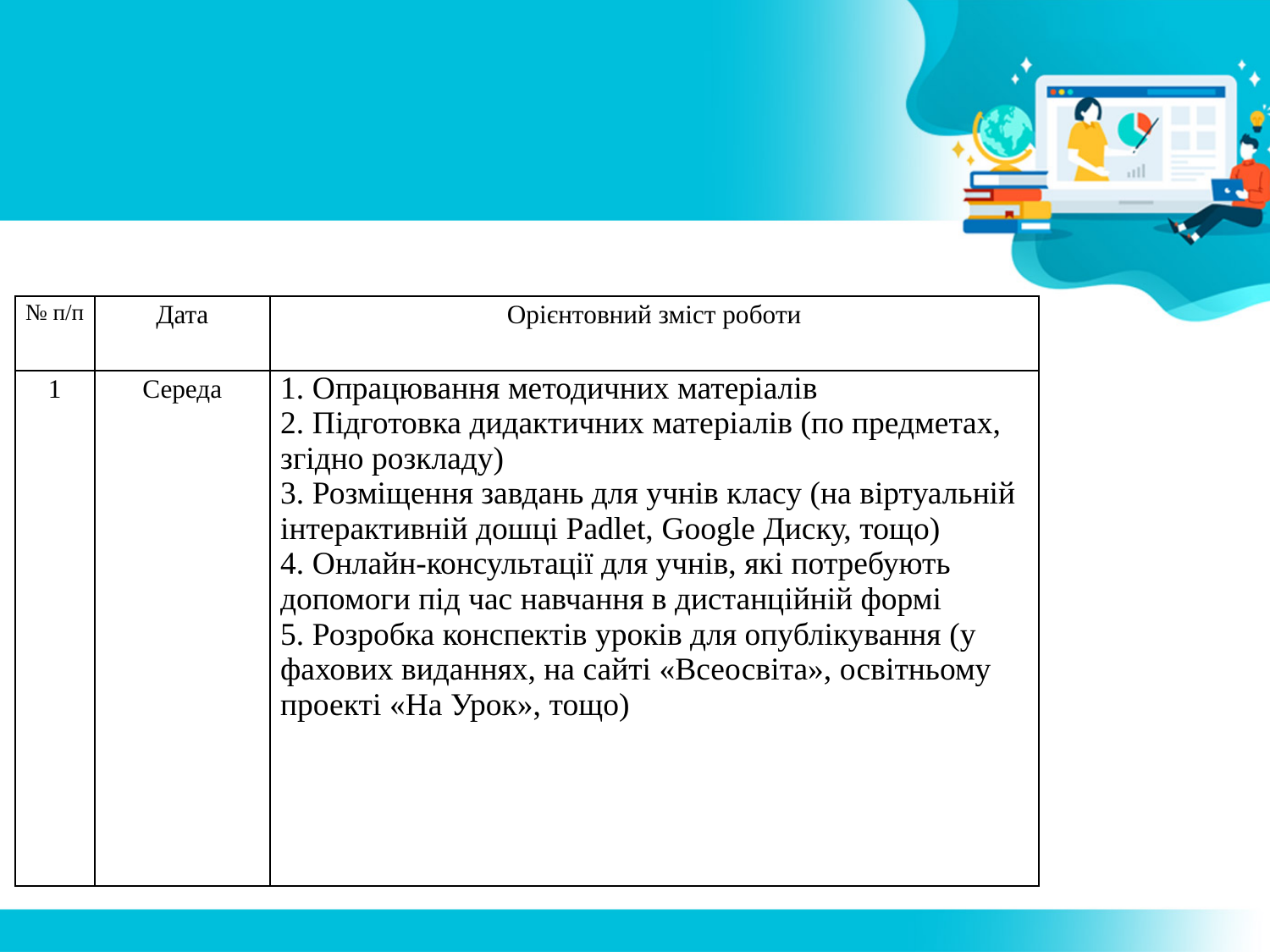

| № п/п | Дата | Орієнтовний зміст роботи |
| --- | --- | --- |
| 1 | Середа | 1. Опрацювання методичних матеріалів 2. Підготовка дидактичних матеріалів (по предметах, згідно розкладу) 3. Розміщення завдань для учнів класу (на віртуальній інтерактивній дошці Padlet, Google Диску, тощо) 4. Онлайн-консультації для учнів, які потребують допомоги під час навчання в дистанційній формі 5. Розробка конспектів уроків для опублікування (у фахових виданнях, на сайті «Всеосвіта», освітньому проекті «На Урок», тощо) |